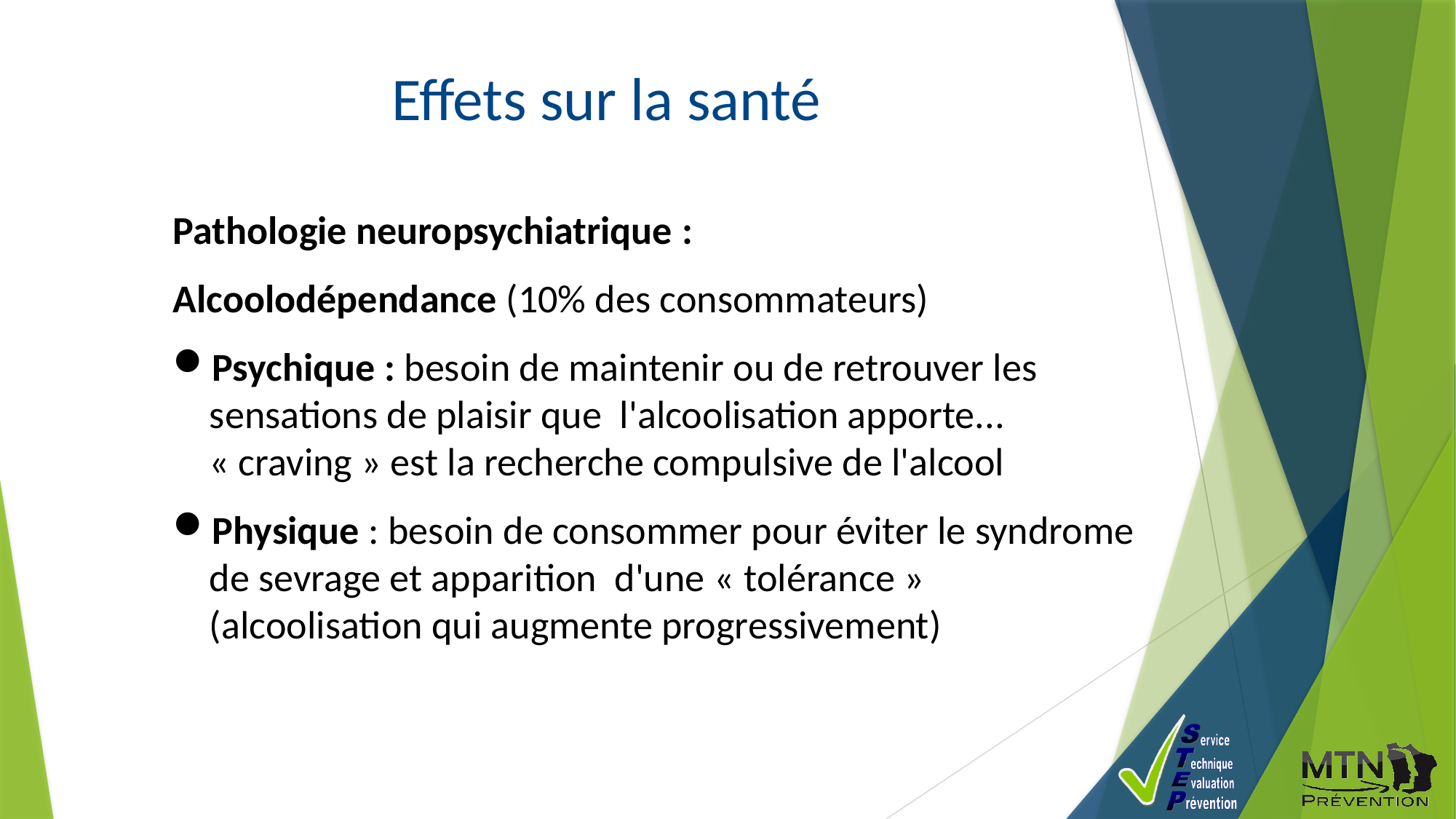

Effets sur la santé
Pathologie neuropsychiatrique :
Alcoolodépendance (10% des consommateurs)
Psychique : besoin de maintenir ou de retrouver les sensations de plaisir que  l'alcoolisation apporte... « craving » est la recherche compulsive de l'alcool
Physique : besoin de consommer pour éviter le syndrome de sevrage et apparition  d'une « tolérance » (alcoolisation qui augmente progressivement)